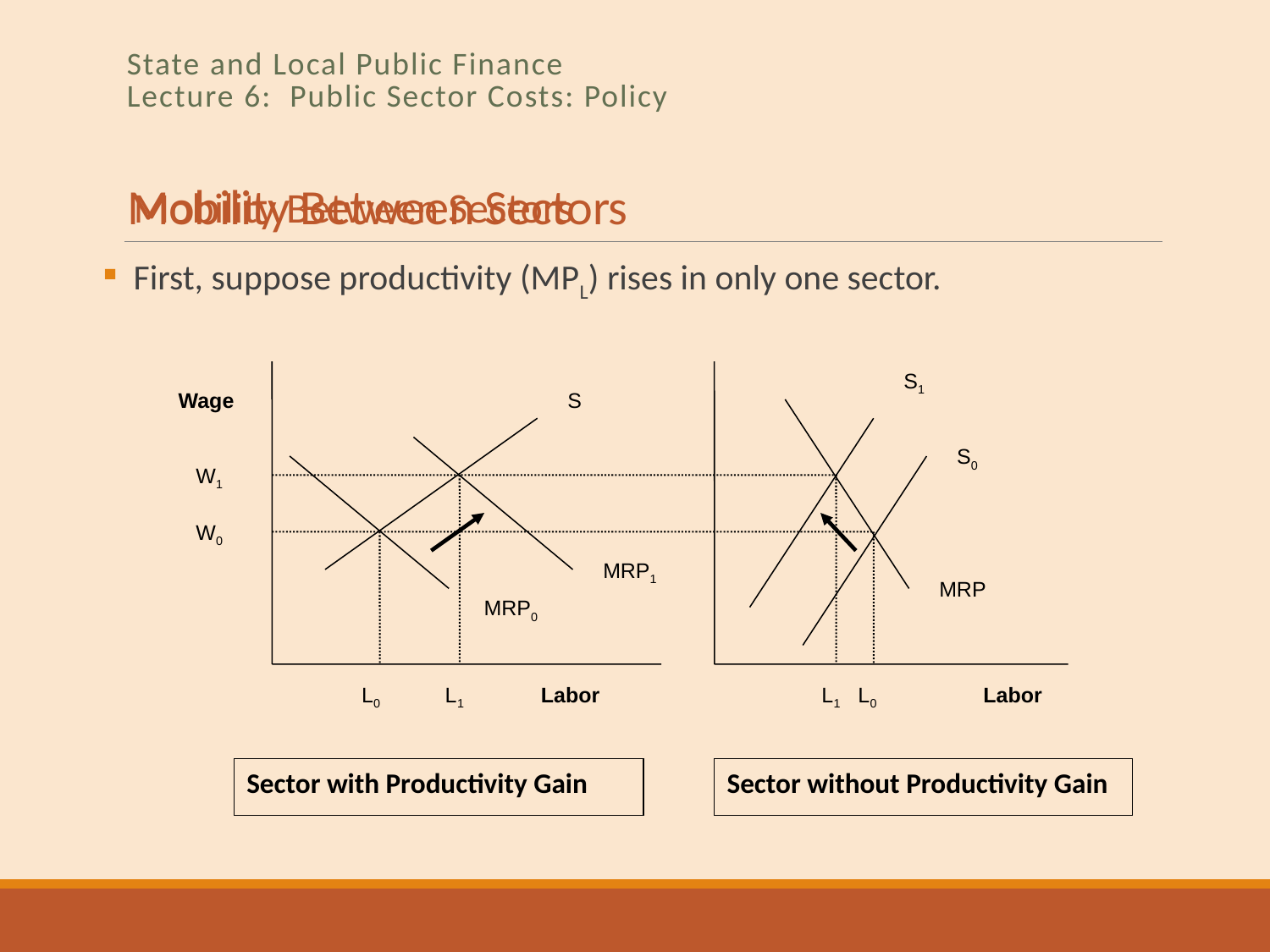

# Mobility Between Sectors
State and Local Public Finance
Lecture 6:  Public Sector Costs: Policy
Mobility Between Sectors
First, suppose productivity (MPL) rises in only one sector.

S1
Wage
S

S0
W1

W0

MRP1
MRP
MRP0

             L0           L1             Labor
                L1   L0                  Labor
Sector with Productivity Gain
Sector without Productivity Gain